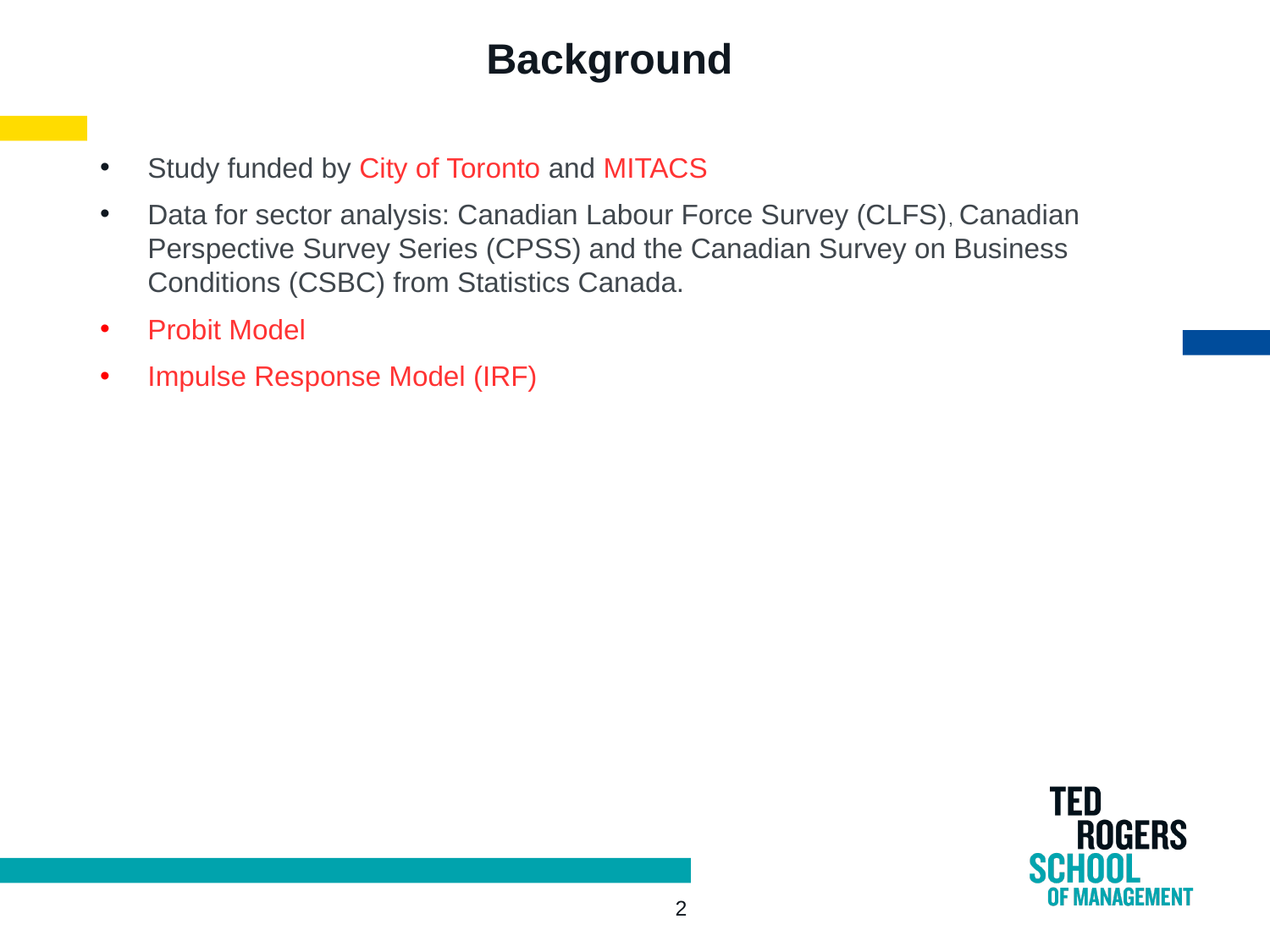

# Background
Study funded by City of Toronto and MITACS
Data for sector analysis: Canadian Labour Force Survey (CLFS), Canadian Perspective Survey Series (CPSS) and the Canadian Survey on Business Conditions (CSBC) from Statistics Canada.
Probit Model
Impulse Response Model (IRF)

2